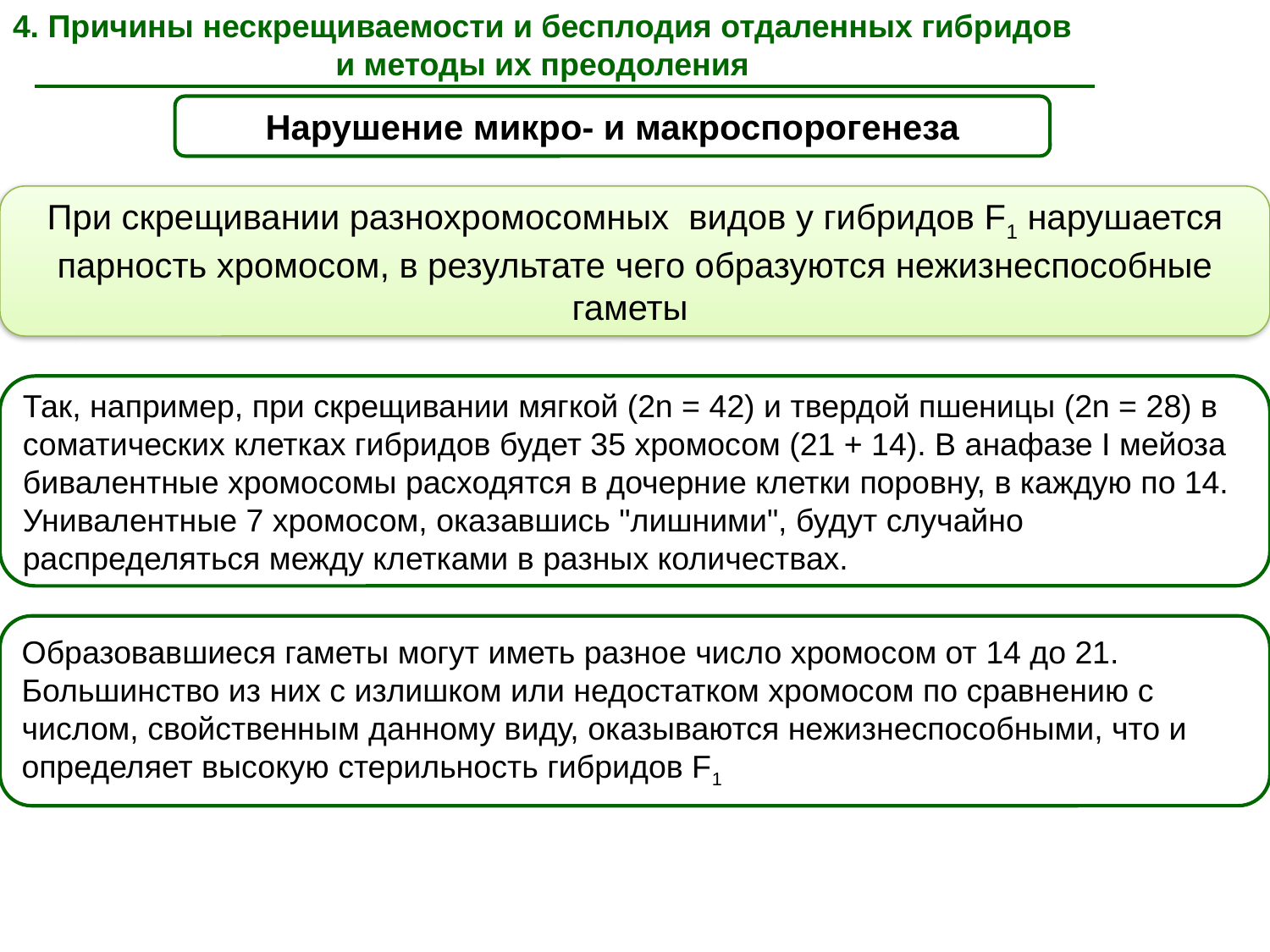

4. Причины нескрещиваемости и бесплодия отдаленных гибридов и методы их преодоления
Нарушение микро- и макроспорогенеза
При скрещивании разнохромосомных  видов у гибридов F1 нарушается парность хромосом, в результате чего образуются нежизнеспособные гаметы
Так, например, при скрещивании мягкой (2n = 42) и твердой пшеницы (2n = 28) в соматических клетках гибридов будет 35 хромосом (21 + 14). В анафазе I мейоза бивалентные хромосомы расходятся в дочерние клетки поровну, в каждую по 14. Унивалентные 7 хромосом, оказавшись "лишними", будут случайно распределяться между клетками в разных количествах.
Образовавшиеся гаметы могут иметь разное число хромосом от 14 до 21. Большинство из них с излишком или недостатком хромосом по сравнению с числом, свойственным данному виду, оказываются нежизнеспособными, что и определяет высокую стерильность гибридов F1